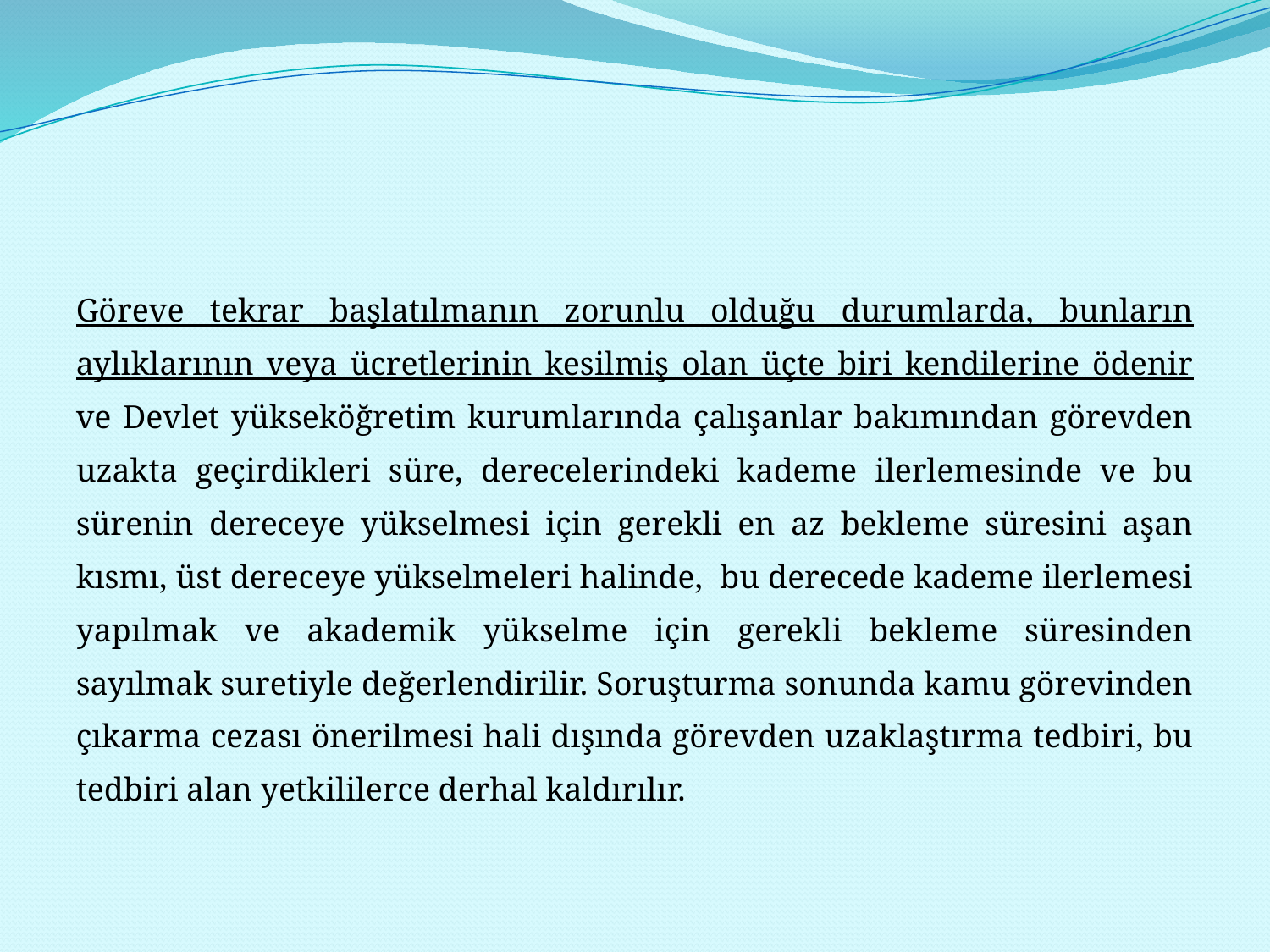

#
Göreve tekrar başlatılmanın zorunlu olduğu durumlarda, bunların aylıklarının veya ücretlerinin kesilmiş olan üçte biri kendilerine ödenir ve Devlet yükseköğretim kurumlarında çalışanlar bakımından görevden uzakta geçirdikleri süre, derecelerindeki kademe ilerlemesinde ve bu sürenin dereceye yükselmesi için gerekli en az bekleme süresini aşan kısmı, üst dereceye yükselmeleri halinde,  bu derecede kademe ilerlemesi yapılmak ve akademik yükselme için gerekli bekleme süresinden sayılmak suretiyle değerlendirilir. Soruşturma sonunda kamu görevinden çıkarma cezası önerilmesi hali dışında görevden uzaklaştırma tedbiri, bu tedbiri alan yetkililerce derhal kaldırılır.